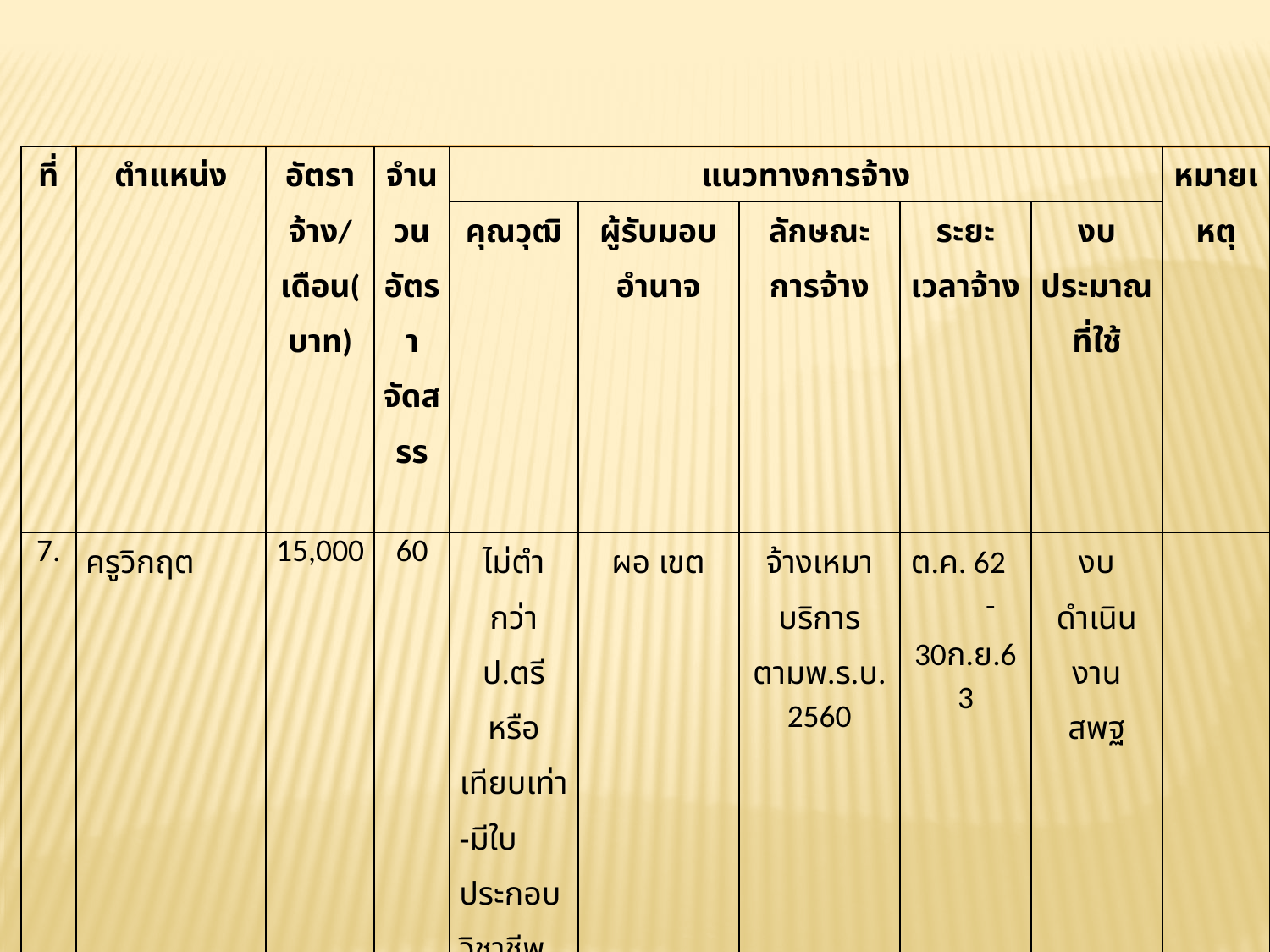

| ที่ | ตำแหน่ง | อัตราจ้าง/เดือน(บาท) | จำนวนอัตราจัดสรร | แนวทางการจ้าง |  |  |  |  | หมายเหตุ |
| --- | --- | --- | --- | --- | --- | --- | --- | --- | --- |
|  |  |  |  | คุณวุฒิ | ผู้รับมอบอำนาจ | ลักษณะการจ้าง | ระยะเวลาจ้าง | งบประมาณที่ใช้ |  |
| 7. | ครูวิกฤต | 15,000 | 60 | ไม่ตำกว่า ป.ตรีหรือเทียบเท่า -มีใบประกอบวิชาชีพครู | ผอ เขต | จ้างเหมาบริการ ตามพ.ร.บ. 2560 | ต.ค. 62 - 30ก.ย.63 | งบดำเนินงาน สพฐ |  |
| 8. | ครูวิทย์- คณิต | 15,000 | - |  |  |  |  |  |  |
| 9. | พี่เลี้ยงเด็กพิการ | 9,000 | - |  |  |  |  |  |  |